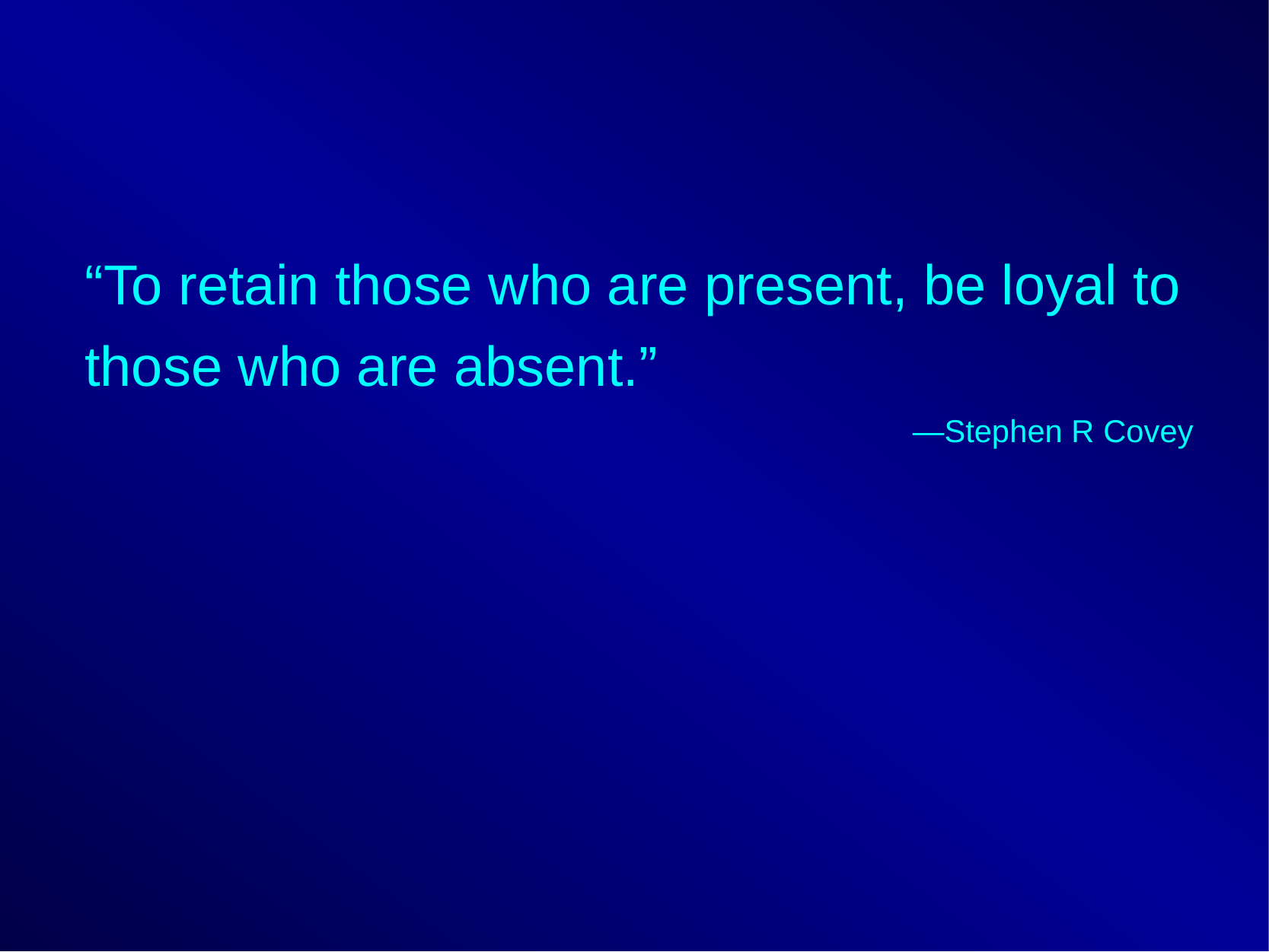

“To retain those who are present, be loyal to those who are absent.”
—Stephen R Covey